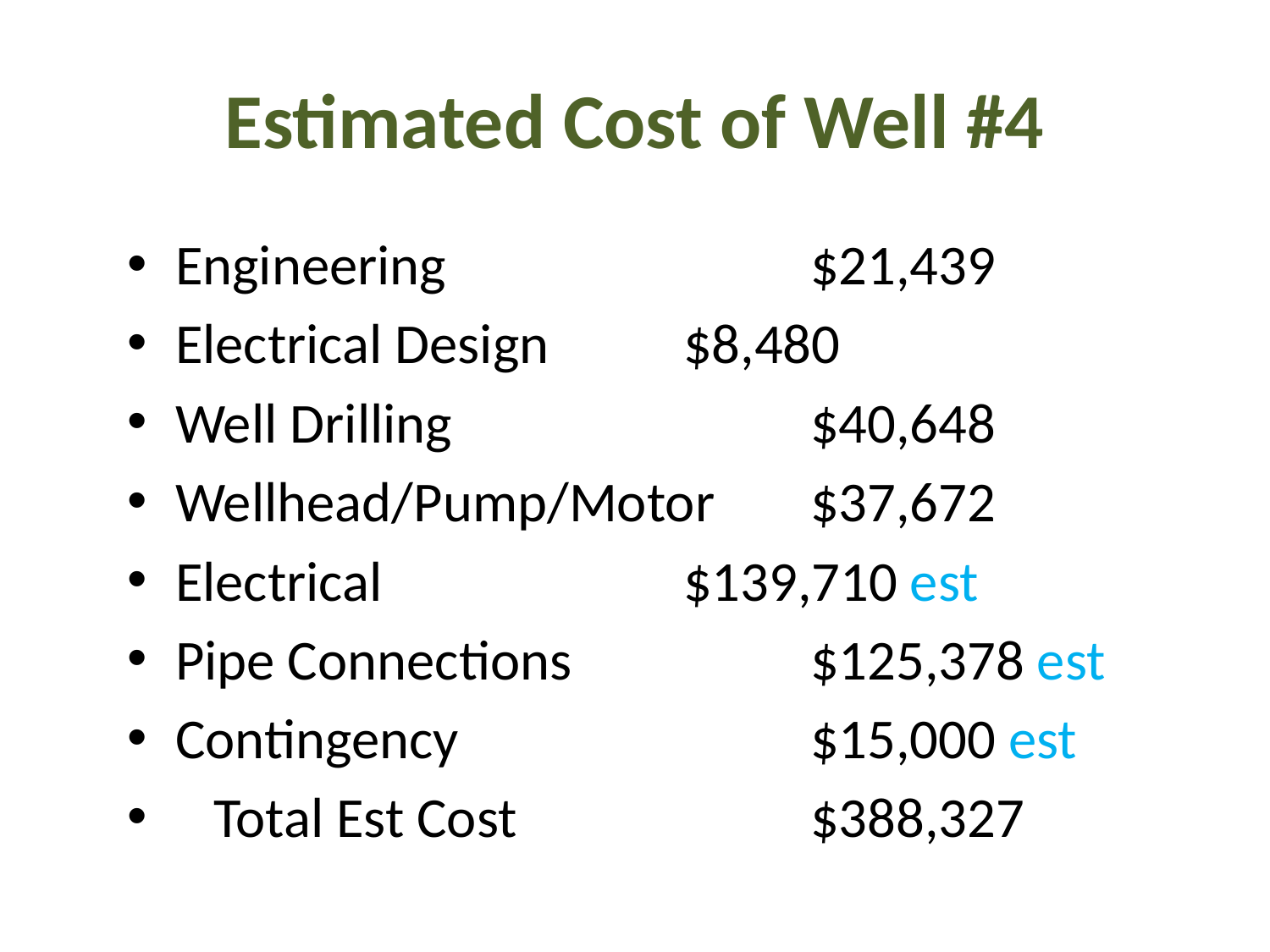

# Estimated Cost of Well #4
Engineering			$21,439
Electrical Design		$8,480
Well Drilling			$40,648
Wellhead/Pump/Motor	$37,672
Electrical			$139,710 est
Pipe Connections		$125,378 est
Contingency			$15,000 est
   Total Est Cost			$388,327